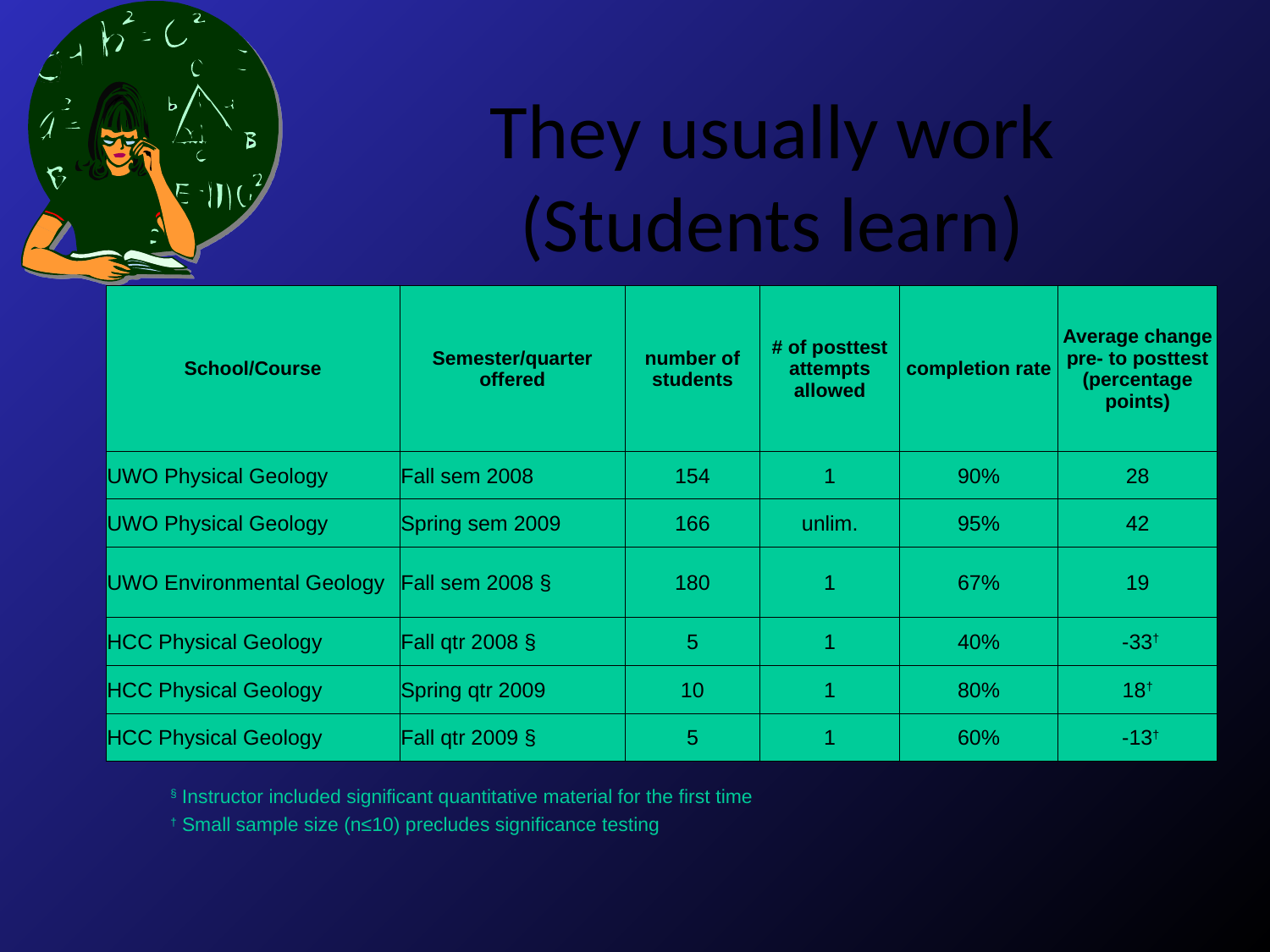

# They usually work (Students learn)
| School/Course | Semester/quarter offered | number of students | # of posttest attempts allowed | completion rate | Average change pre- to posttest (percentage points) |
| --- | --- | --- | --- | --- | --- |
| UWO Physical Geology | Fall sem 2008 | 154 | 1 | 90% | 28 |
| UWO Physical Geology | Spring sem 2009 | 166 | unlim. | 95% | 42 |
| UWO Environmental Geology | Fall sem 2008 § | 180 | 1 | 67% | 19 |
| HCC Physical Geology | Fall qtr 2008 § | 5 | 1 | 40% | -33† |
| HCC Physical Geology | Spring qtr 2009 | 10 | 1 | 80% | 18† |
| HCC Physical Geology | Fall qtr 2009 § | 5 | 1 | 60% | -13† |
| § Instructor included significant quantitative material for the first time |
| --- |
| † Small sample size (n≤10) precludes significance testing |